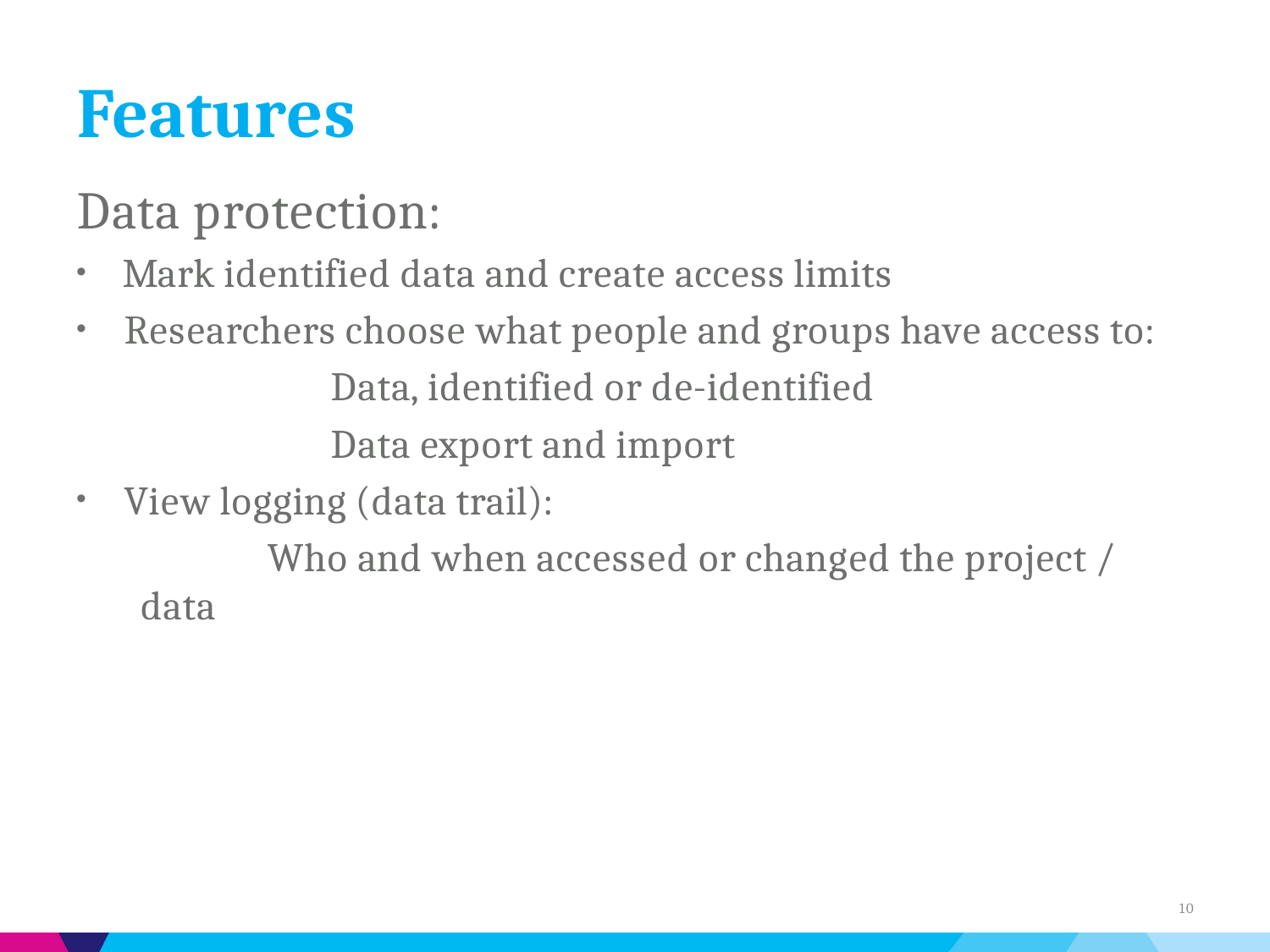

# Features
Data protection:
Mark identified data and create access limits
Researchers choose what people and groups have access to:
		Data, identified or de-identified
		Data export and import
View logging (data trail):
	Who and when accessed or changed the project / data
10